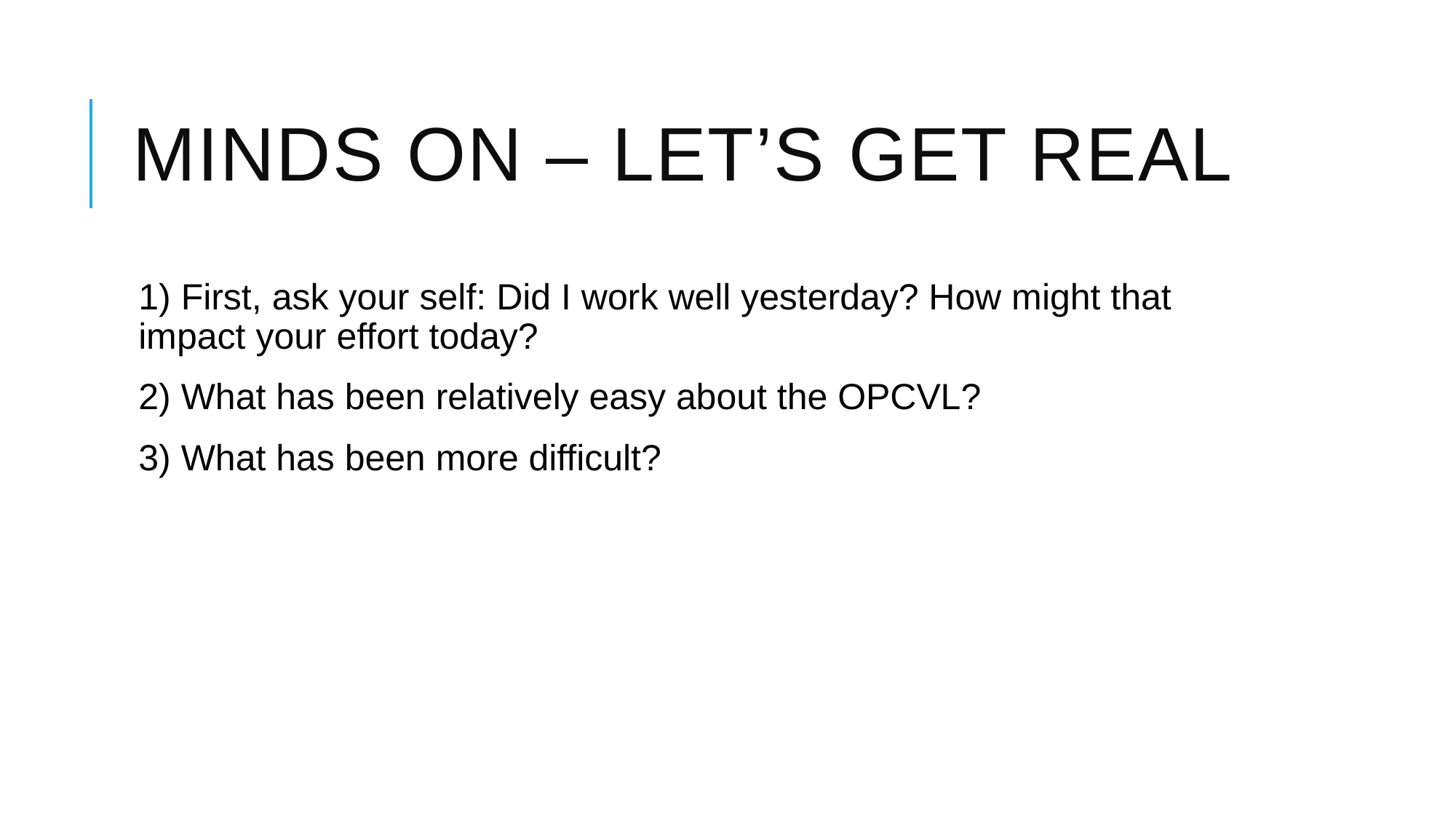

# Minds On – Let’s Get Real
1) First, ask your self: Did I work well yesterday? How might that impact your effort today?
2) What has been relatively easy about the OPCVL?
3) What has been more difficult?